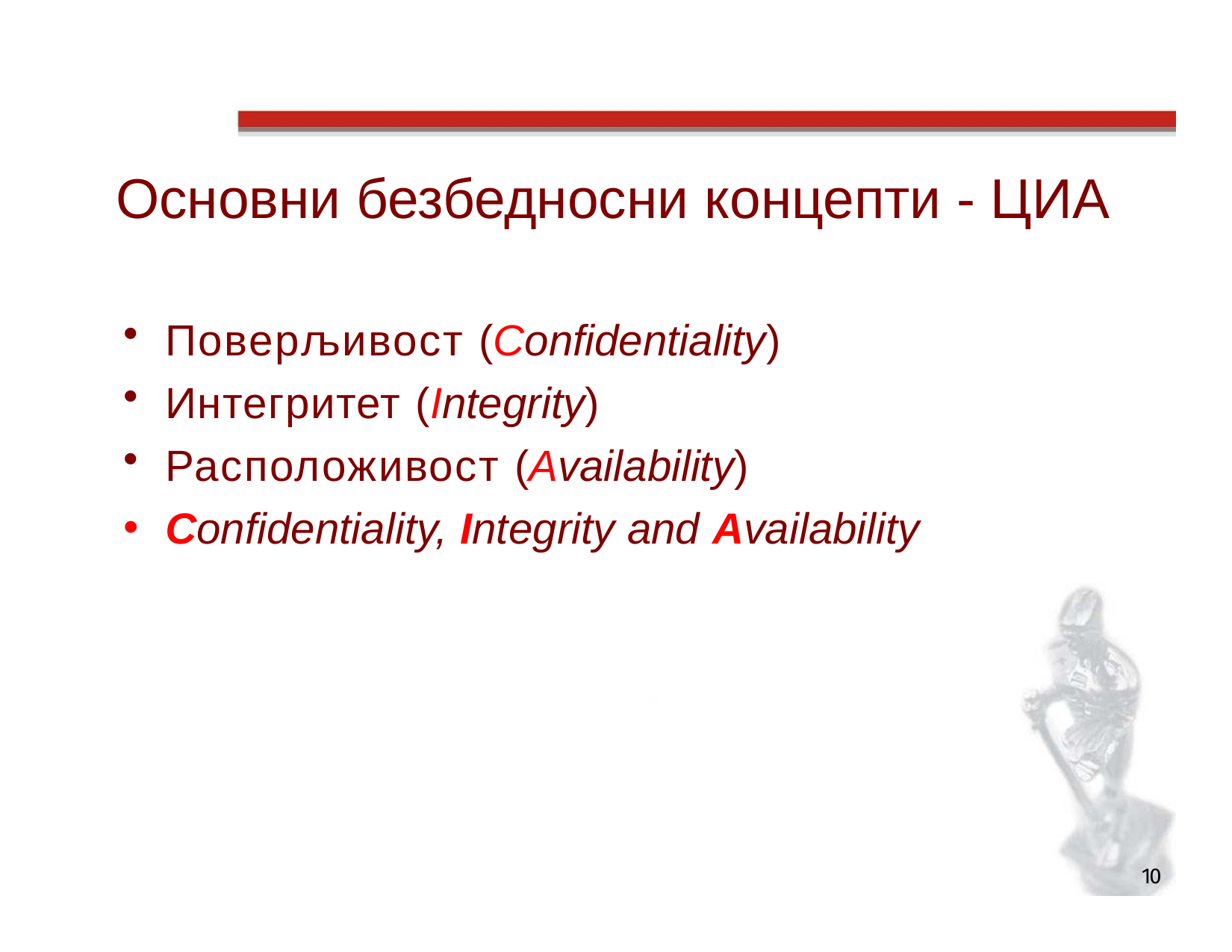

# Основни безбедносни концепти - ЦИА
Поверљивост (Confidentiality)
Интегритет (Integrity)
Расположивост (Availability)
Confidentiality, Integrity and Availability

10